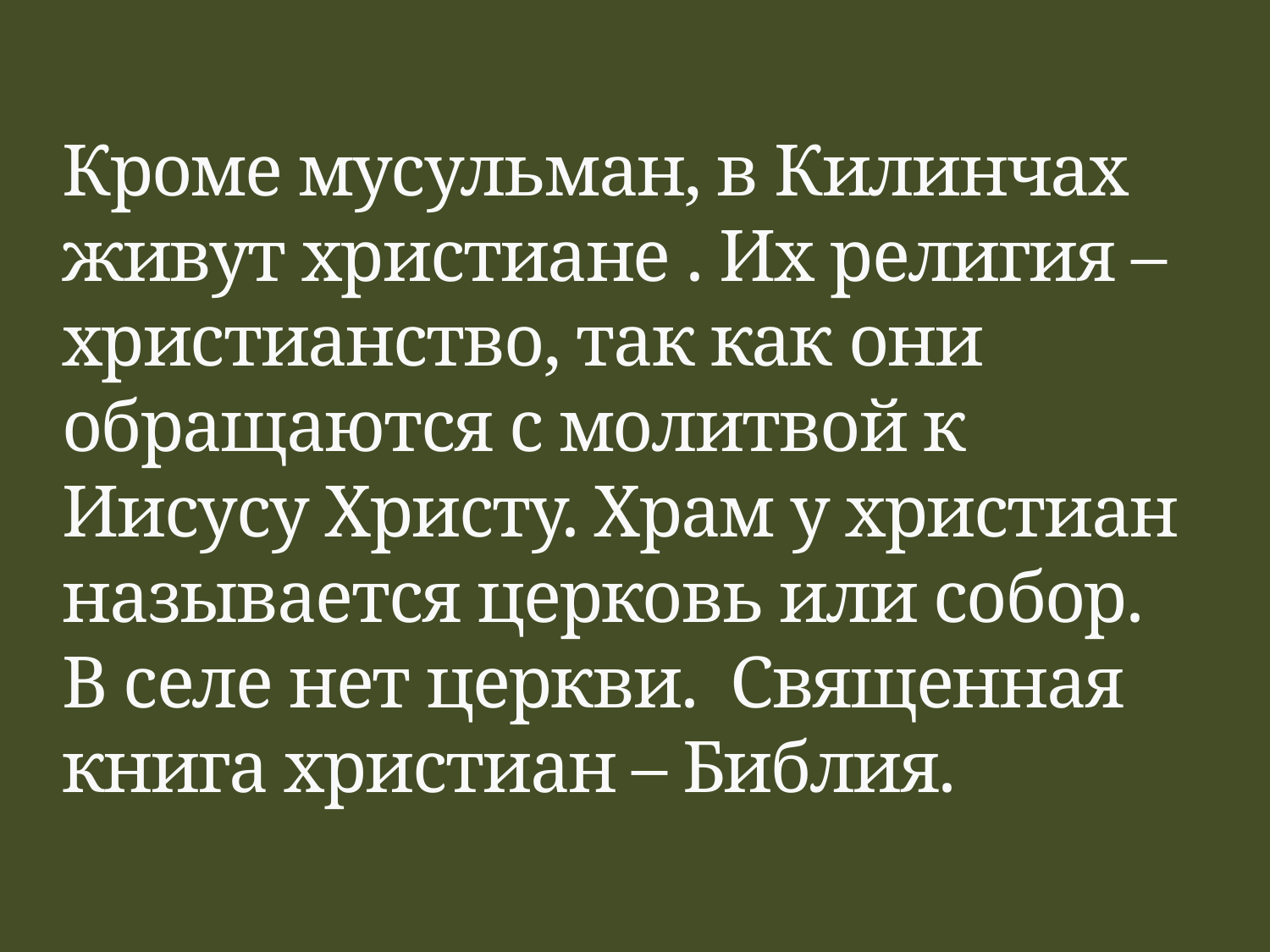

# Кроме мусульман, в Килинчах живут христиане . Их религия – христианство, так как они обращаются с молитвой к Иисусу Христу. Храм у христиан называется церковь или собор. В селе нет церкви.  Священная книга христиан – Библия.